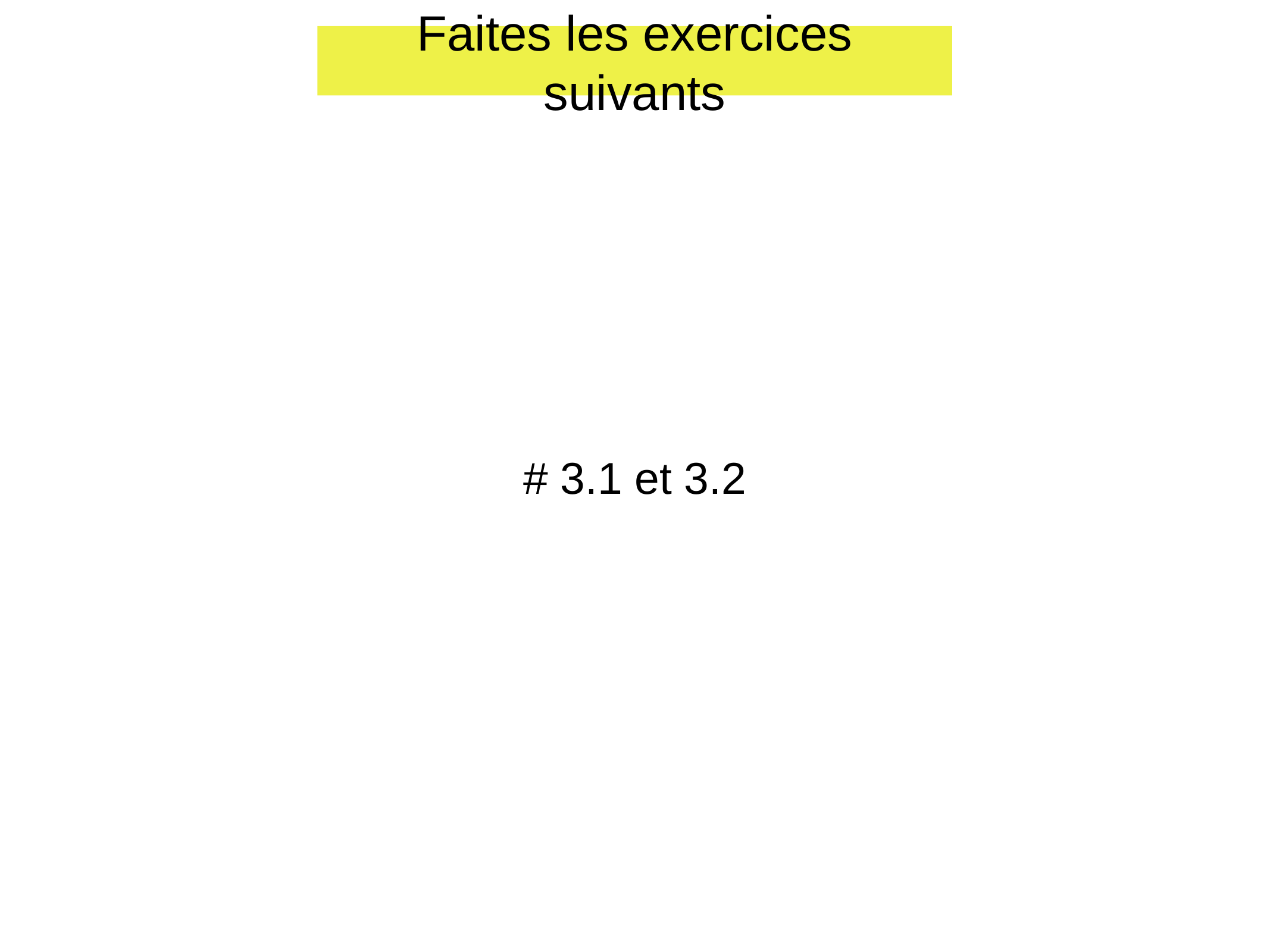

Faites les exercices suivants
# 3.1 et 3.2